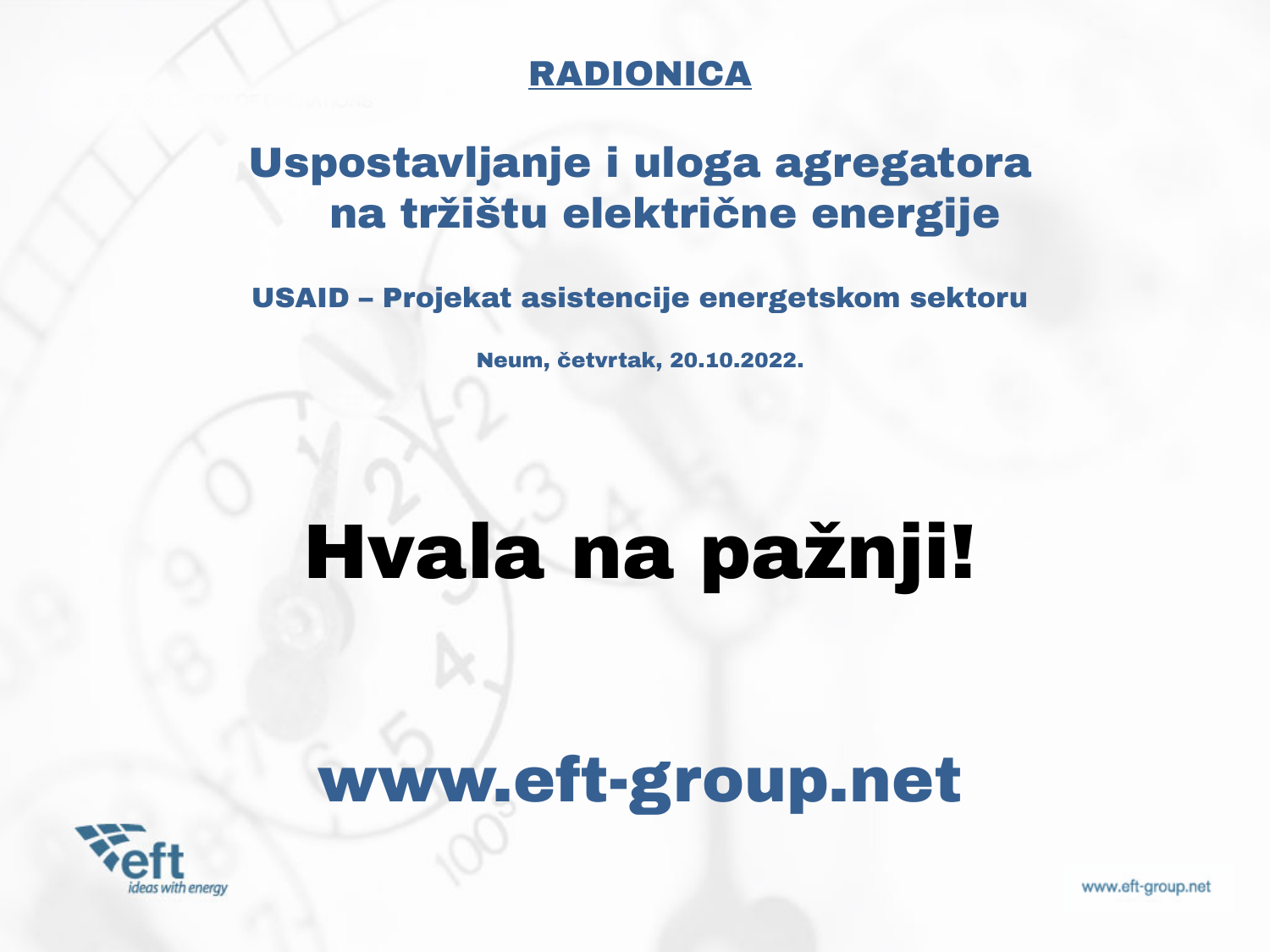

RADIONICA

Uspostavljanje i uloga agregatora
na tržištu električne energije

USAID – Projekat asistencije energetskom sektoru

Neum, četvrtak, 20.10.2022.

Hvala na pažnji!

www.eft-group.net